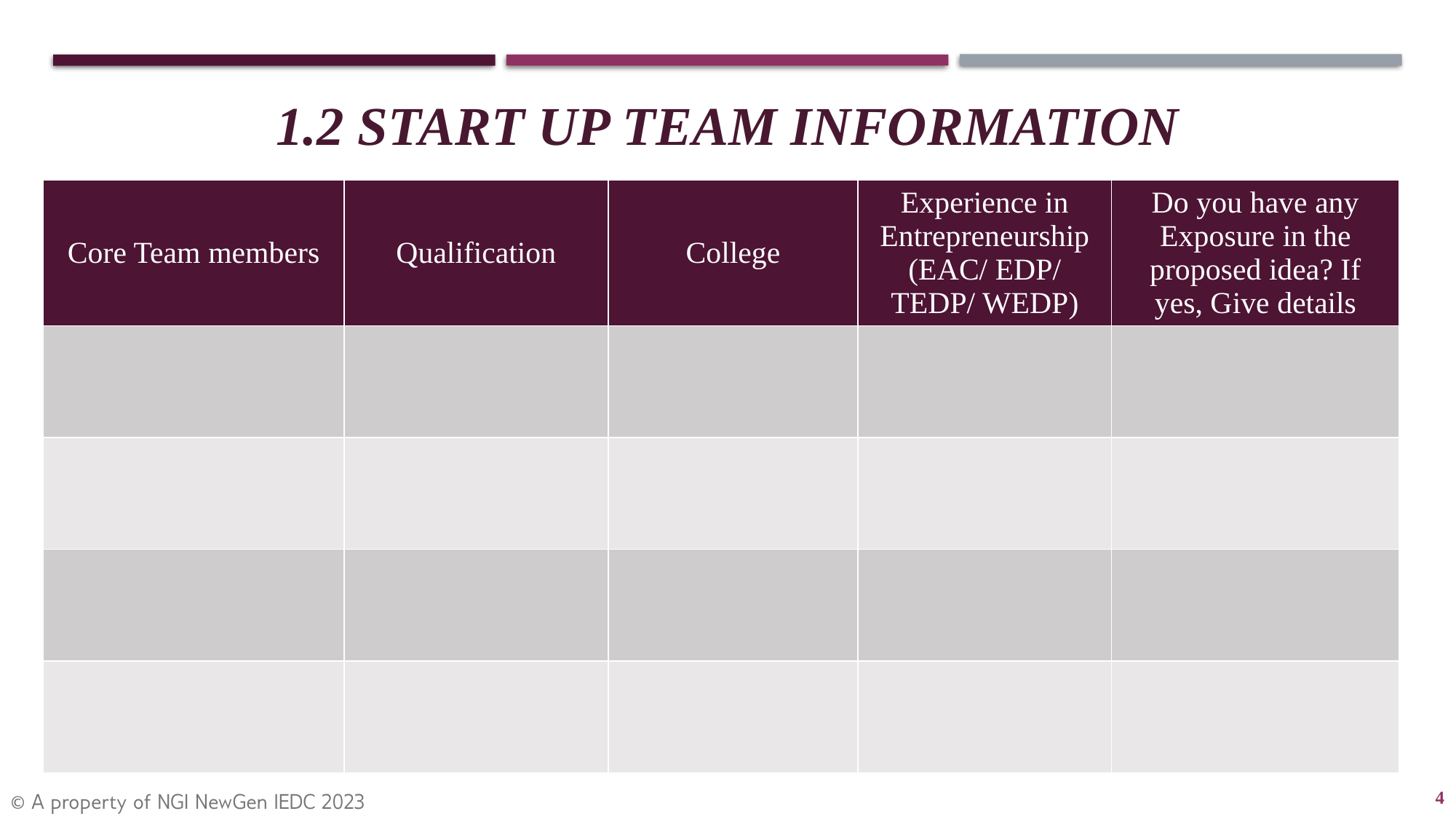

1.2 START UP TEAM INFORMATION
| Core Team members | Qualification | College | Experience in Entrepreneurship (EAC/ EDP/ TEDP/ WEDP) | Do you have any Exposure in the proposed idea? If yes, Give details |
| --- | --- | --- | --- | --- |
|  |  |  |  |  |
|  |  |  |  |  |
|  |  |  |  |  |
|  |  |  |  |  |
4
© A property of NGI NewGen IEDC 2023